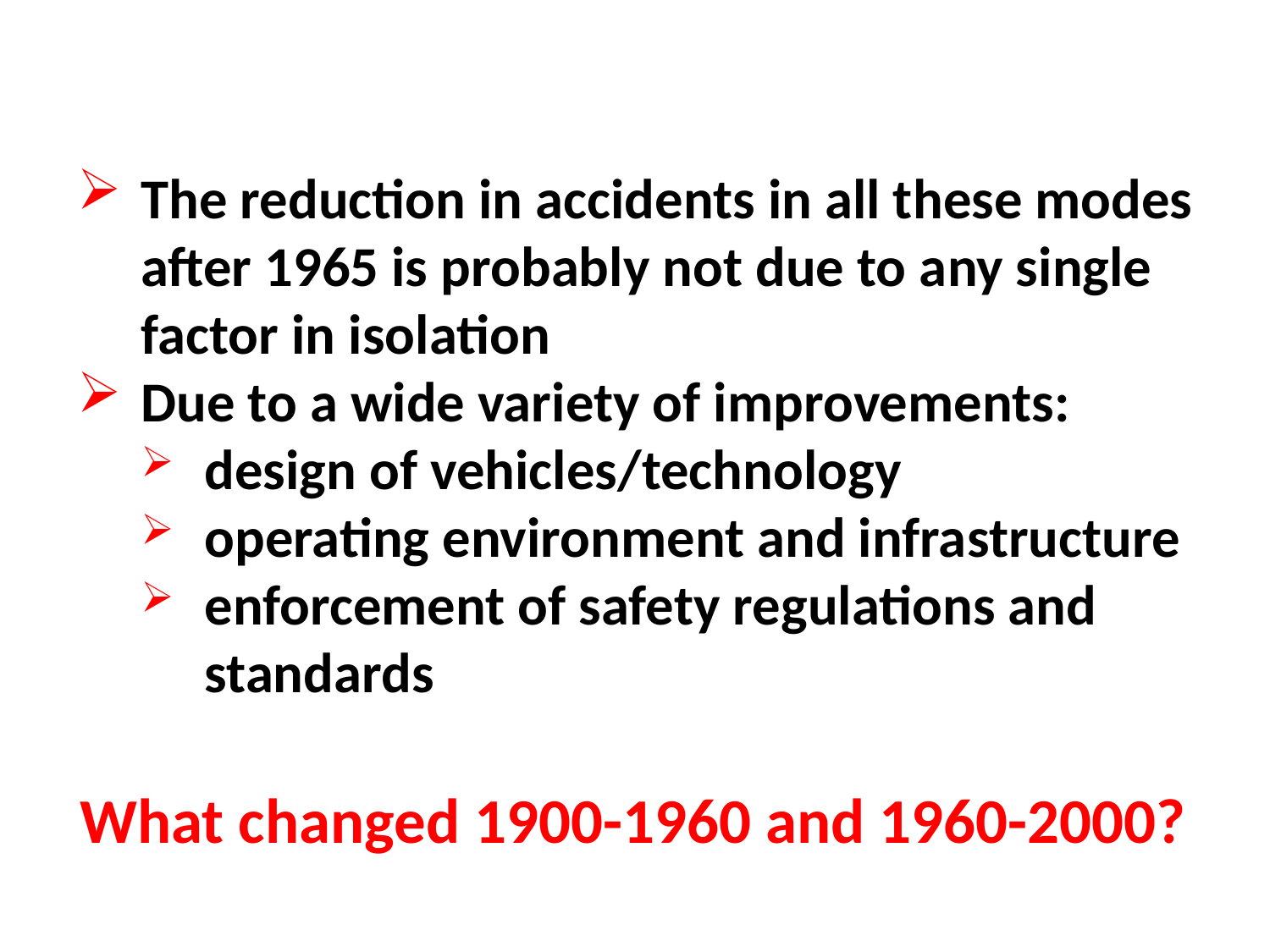

The reduction in accidents in all these modes after 1965 is probably not due to any single factor in isolation
Due to a wide variety of improvements:
design of vehicles/technology
operating environment and infrastructure
enforcement of safety regulations and standards
What changed 1900-1960 and 1960-2000?